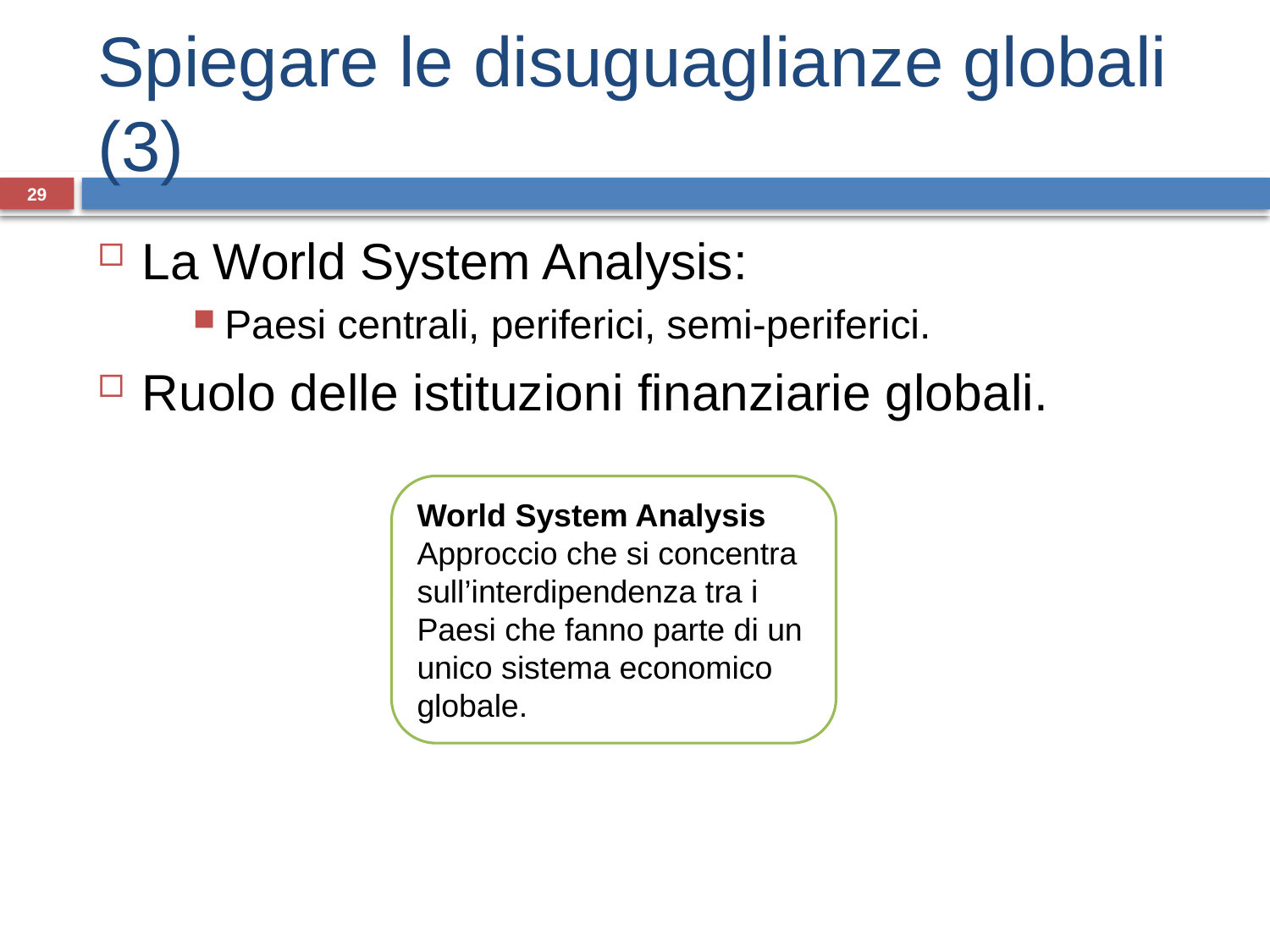

# Spiegare le disuguaglianze globali (3)
29
La World System Analysis:
Paesi centrali, periferici, semi-periferici.
Ruolo delle istituzioni finanziarie globali.
World System Analysis
Approccio che si concentra sull’interdipendenza tra i Paesi che fanno parte di un unico sistema economico globale.